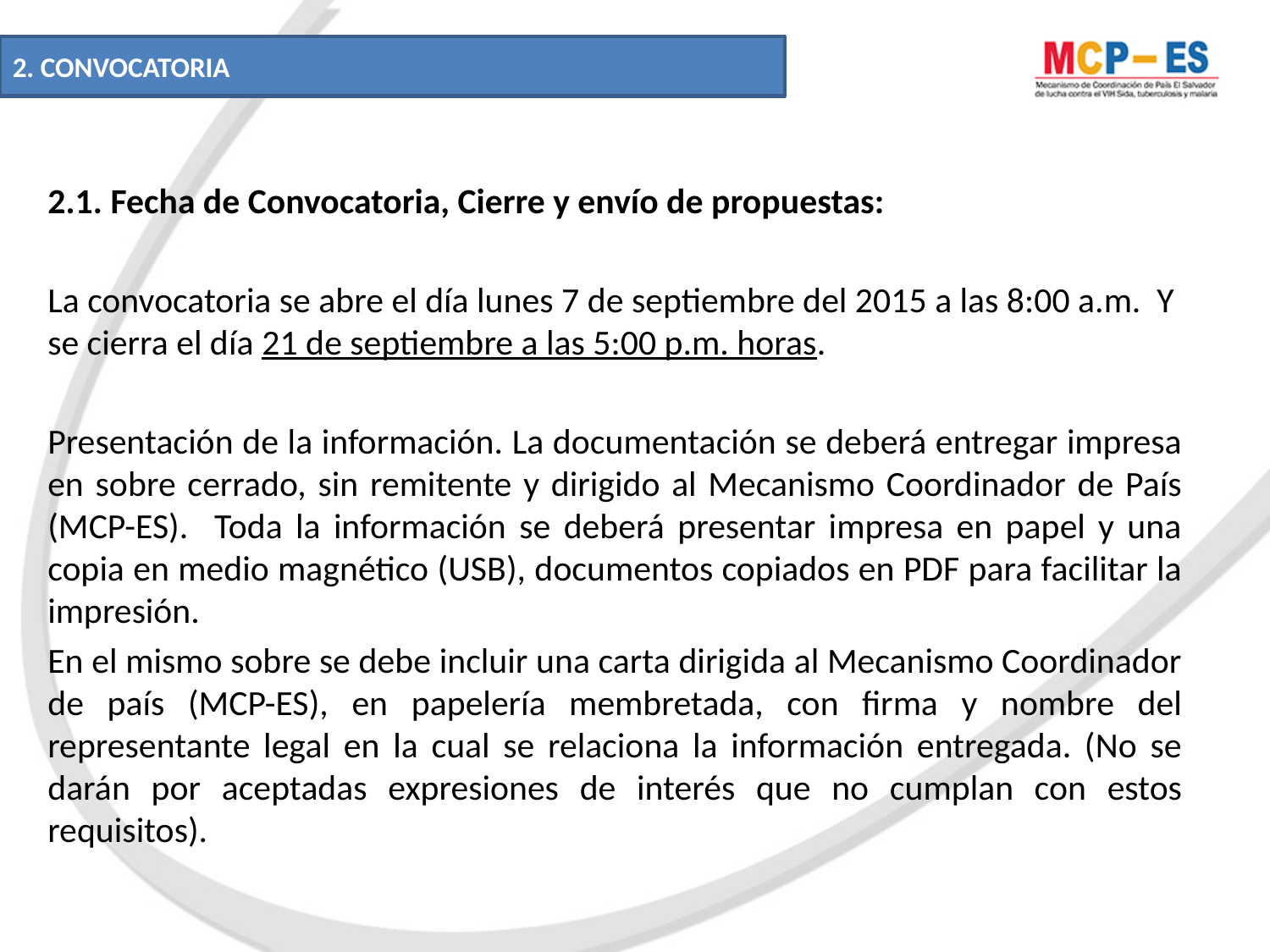

2. CONVOCATORIA
2.1. Fecha de Convocatoria, Cierre y envío de propuestas:

La convocatoria se abre el día lunes 7 de septiembre del 2015 a las 8:00 a.m.  Y se cierra el día 21 de septiembre a las 5:00 p.m. horas.

Presentación de la información. La documentación se deberá entregar impresa en sobre cerrado, sin remitente y dirigido al Mecanismo Coordinador de País (MCP-ES).  Toda la información se deberá presentar impresa en papel y una copia en medio magnético (USB), documentos copiados en PDF para facilitar la impresión.
En el mismo sobre se debe incluir una carta dirigida al Mecanismo Coordinador de país (MCP-ES), en papelería membretada, con firma y nombre del representante legal en la cual se relaciona la información entregada. (No se darán por aceptadas expresiones de interés que no cumplan con estos requisitos).